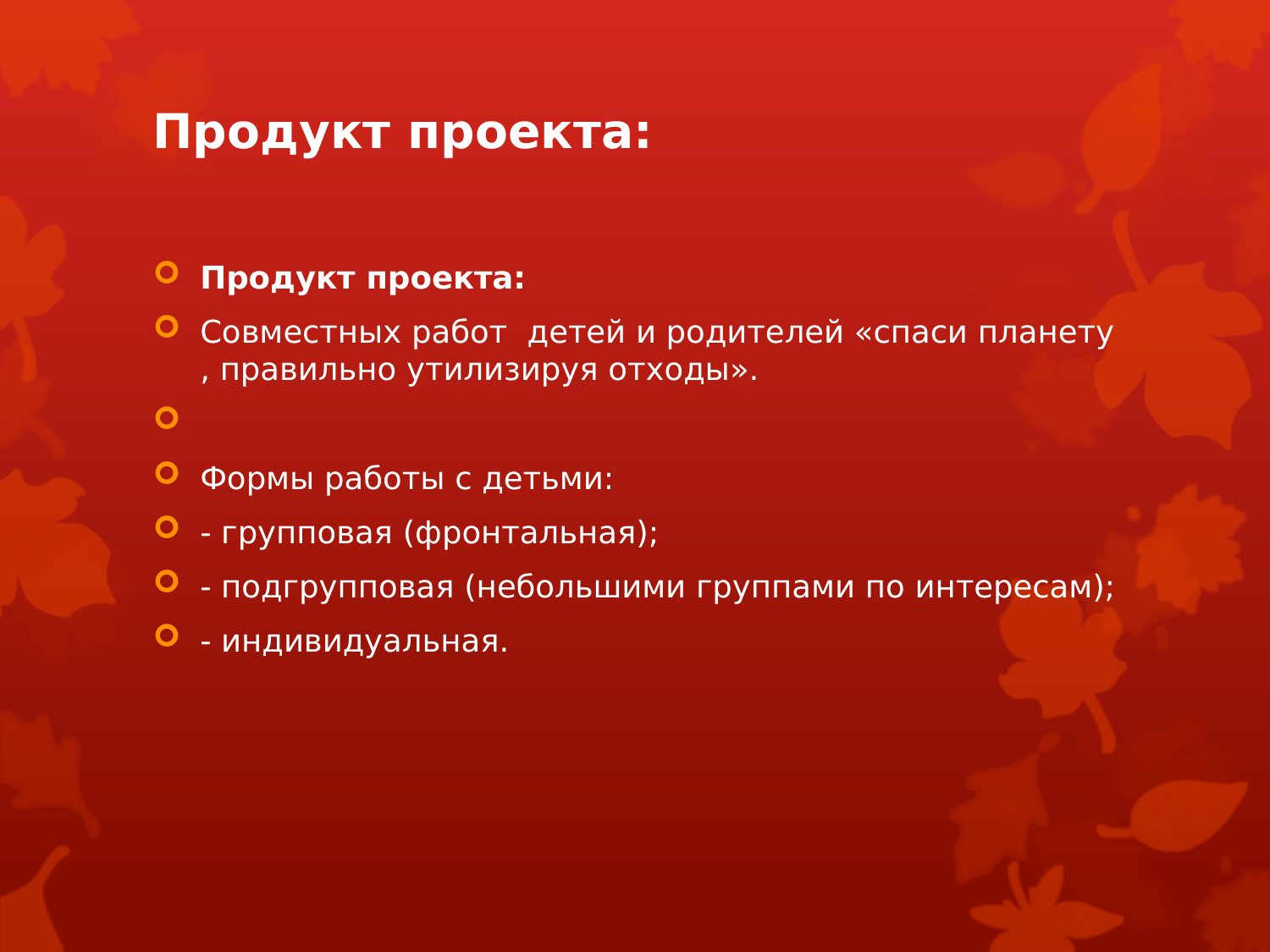

# Продукт проекта:
Продукт проекта:
Совместных работ  детей и родителей «спаси планету , правильно утилизируя отходы».

Формы работы с детьми:
- групповая (фронтальная);
- подгрупповая (небольшими группами по интересам);
- индивидуальная.